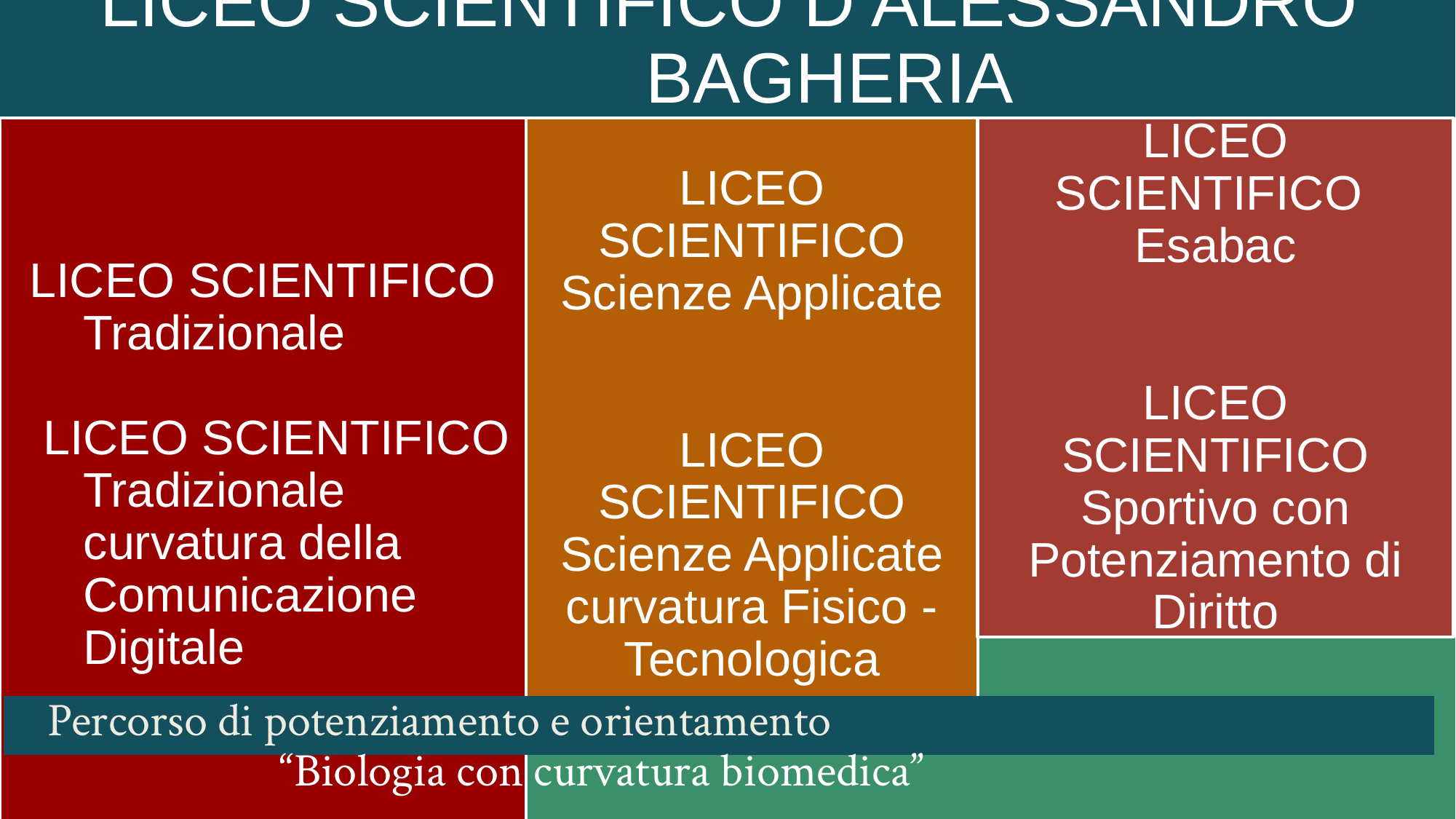

LICEO SCIENTIFICO D’ALESSANDRO
BAGHERIA
LICEO SCIENTIFICO
     Tradizionale

  LICEO SCIENTIFICO
     Tradizionale
     curvatura della
     Comunicazione
     Digitale

LICEO SCIENTIFICO Scienze Applicate

LICEO SCIENTIFICO Scienze Applicate curvatura Fisico - Tecnologica
LICEO SCIENTIFICO
Esabac

LICEO SCIENTIFICO Sportivo con Potenziamento di Diritto

IT FILIPPO PARL ATORE
Percorso di potenziamento e orientamento
                      “Biologia con curvatura biomedica”